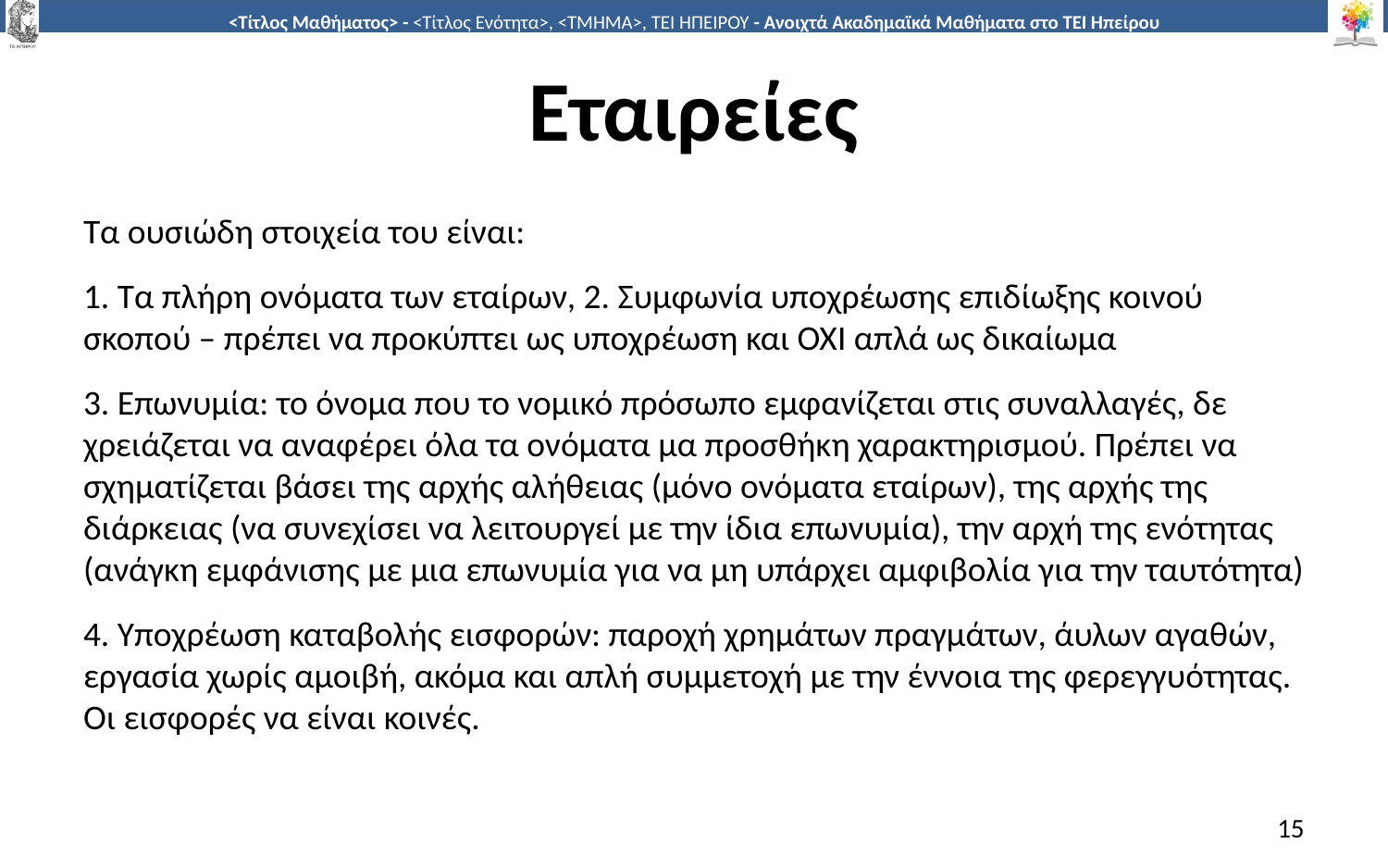

# Εταιρείες
Τα ουσιώδη στοιχεία του είναι:
1. Τα πλήρη ονόματα των εταίρων, 2. Συμφωνία υποχρέωσης επιδίωξης κοινού σκοπού – πρέπει να προκύπτει ως υποχρέωση και ΟΧΙ απλά ως δικαίωμα
3. Επωνυμία: το όνομα που το νομικό πρόσωπο εμφανίζεται στις συναλλαγές, δε χρειάζεται να αναφέρει όλα τα ονόματα μα προσθήκη χαρακτηρισμού. Πρέπει να σχηματίζεται βάσει της αρχής αλήθειας (μόνο ονόματα εταίρων), της αρχής της διάρκειας (να συνεχίσει να λειτουργεί με την ίδια επωνυμία), την αρχή της ενότητας (ανάγκη εμφάνισης με μια επωνυμία για να μη υπάρχει αμφιβολία για την ταυτότητα)
4. Υποχρέωση καταβολής εισφορών: παροχή χρημάτων πραγμάτων, άυλων αγαθών, εργασία χωρίς αμοιβή, ακόμα και απλή συμμετοχή με την έννοια της φερεγγυότητας. Οι εισφορές να είναι κοινές.

15